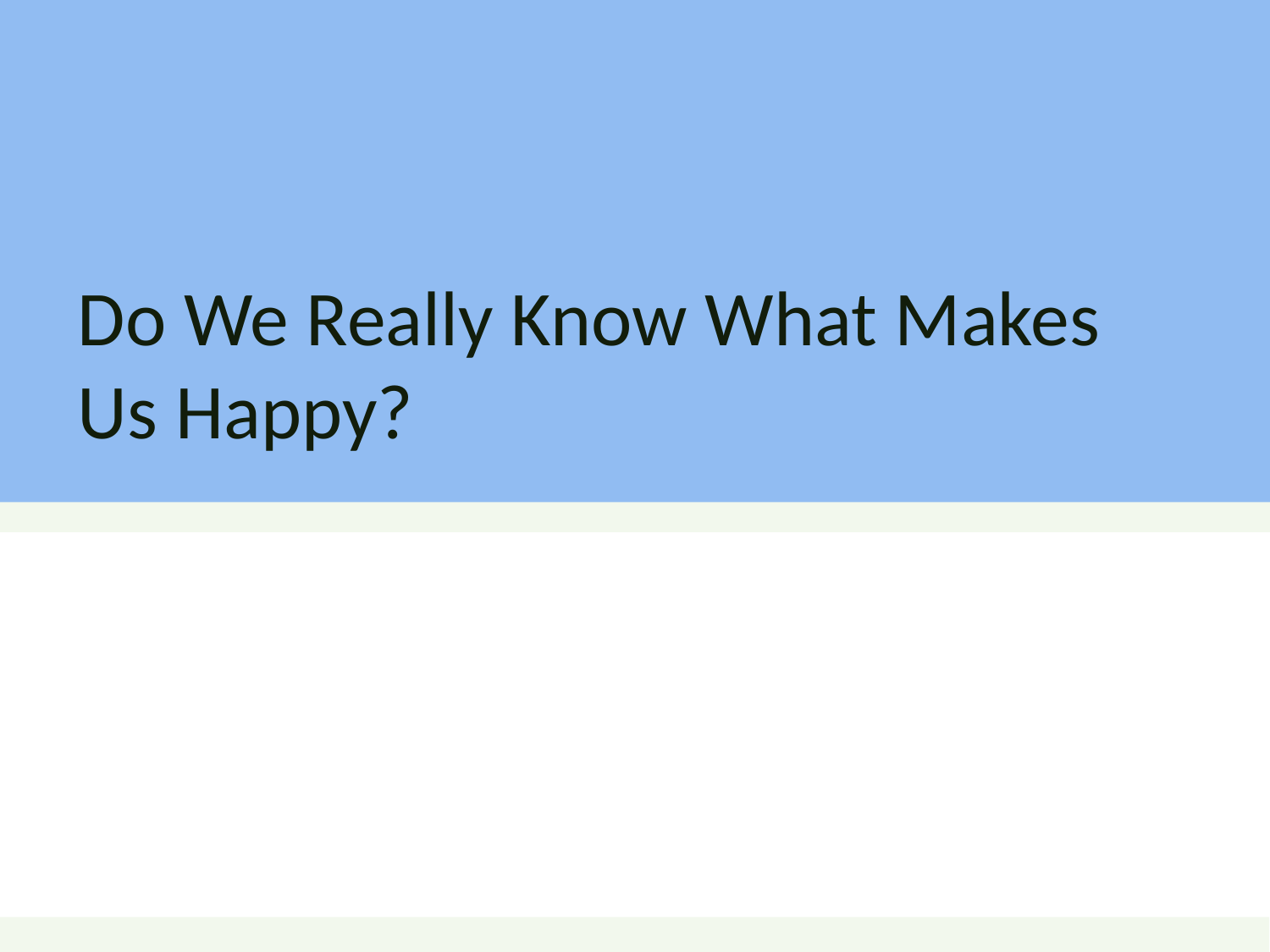

# Do We Really Know What Makes Us Happy?